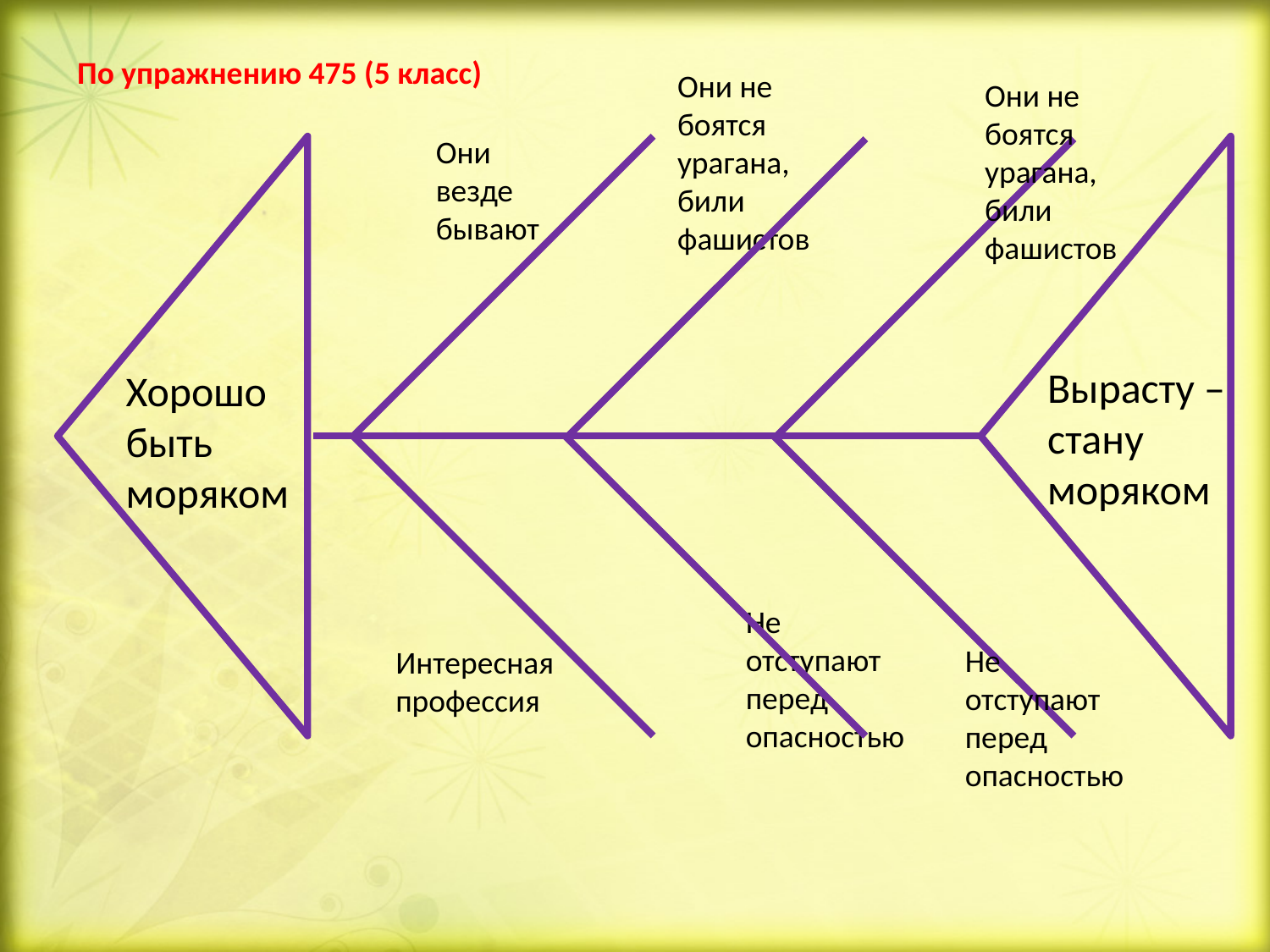

По упражнению 475 (5 класс)
Они не боятся урагана, били фашистов
Они не боятся урагана, били фашистов
Они везде бывают

Вырасту – стану моряком
Хорошо быть моряком
Не отступают перед опасностью
Не отступают перед опасностью
Интересная профессия